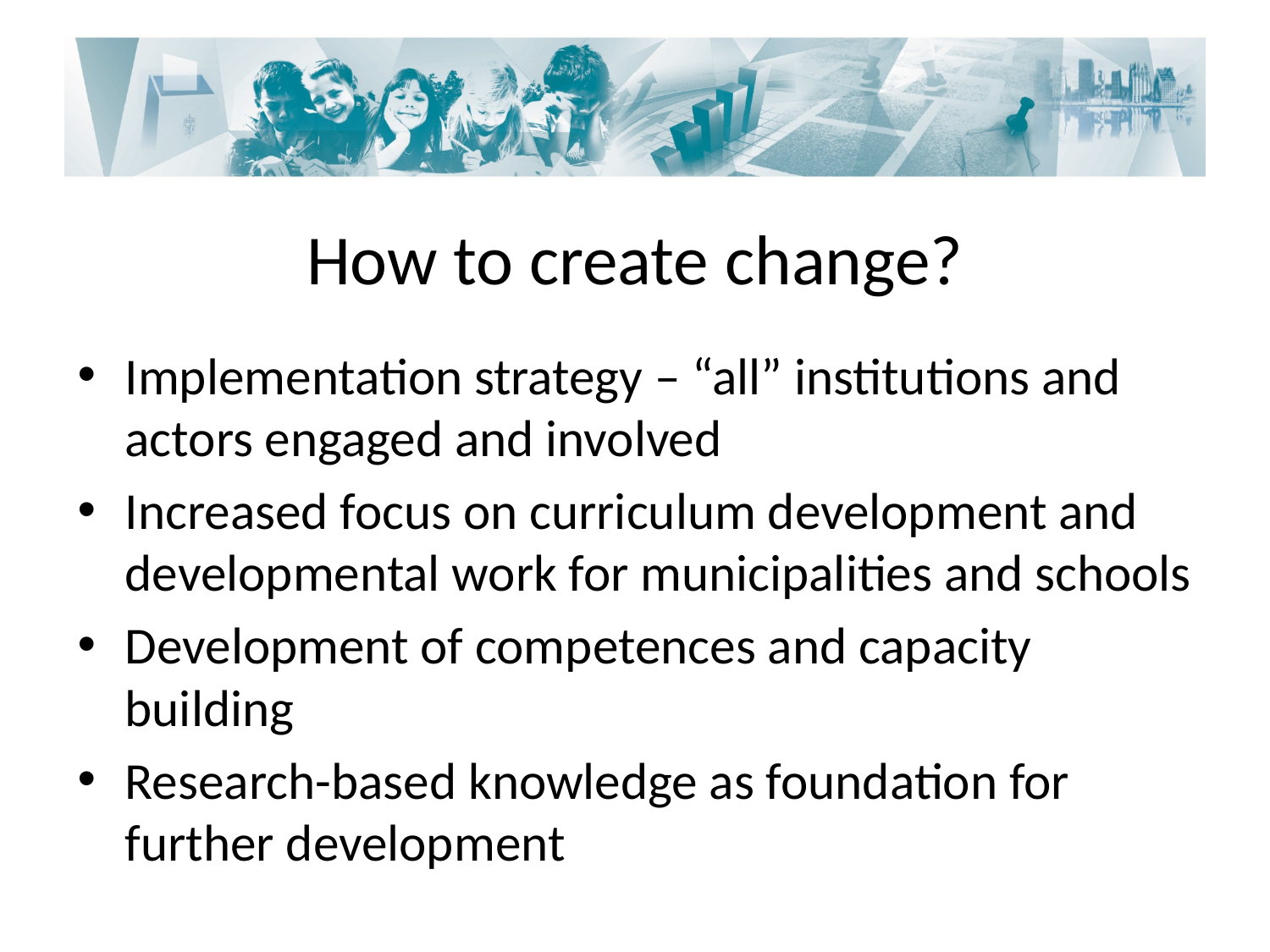

# How to create change?
Implementation strategy – “all” institutions and actors engaged and involved
Increased focus on curriculum development and developmental work for municipalities and schools
Development of competences and capacity building
Research-based knowledge as foundation for further development